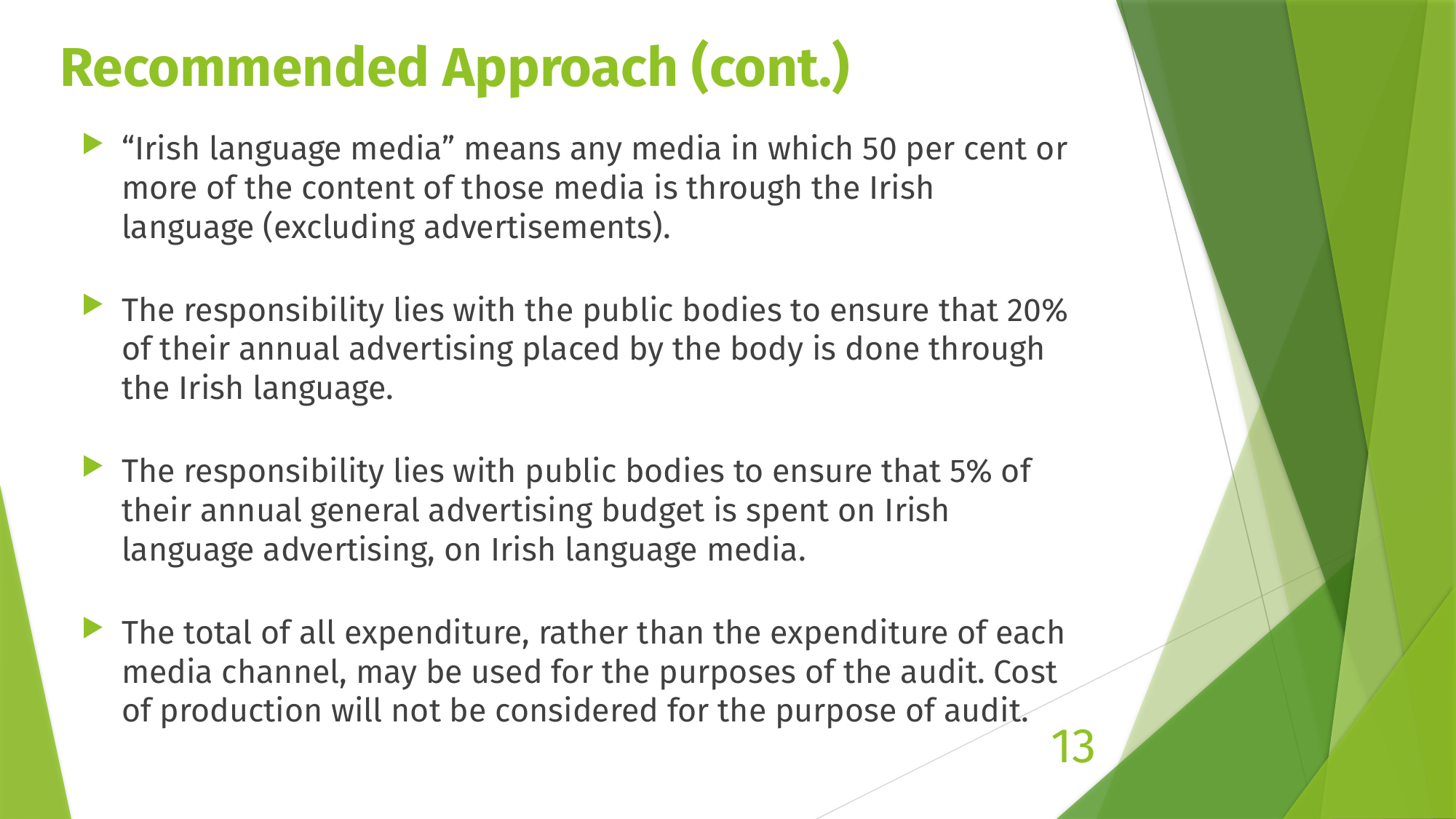

# Recommended Approach (cont.)
“Irish language media” means any media in which 50 per cent or more of the content of those media is through the Irish language (excluding advertisements).

The responsibility lies with the public bodies to ensure that 20% of their annual advertising placed by the body is done through the Irish language.

The responsibility lies with public bodies to ensure that 5% of their annual general advertising budget is spent on Irish language advertising, on Irish language media.

The total of all expenditure, rather than the expenditure of each media channel, may be used for the purposes of the audit. Cost of production will not be considered for the purpose of audit.

13